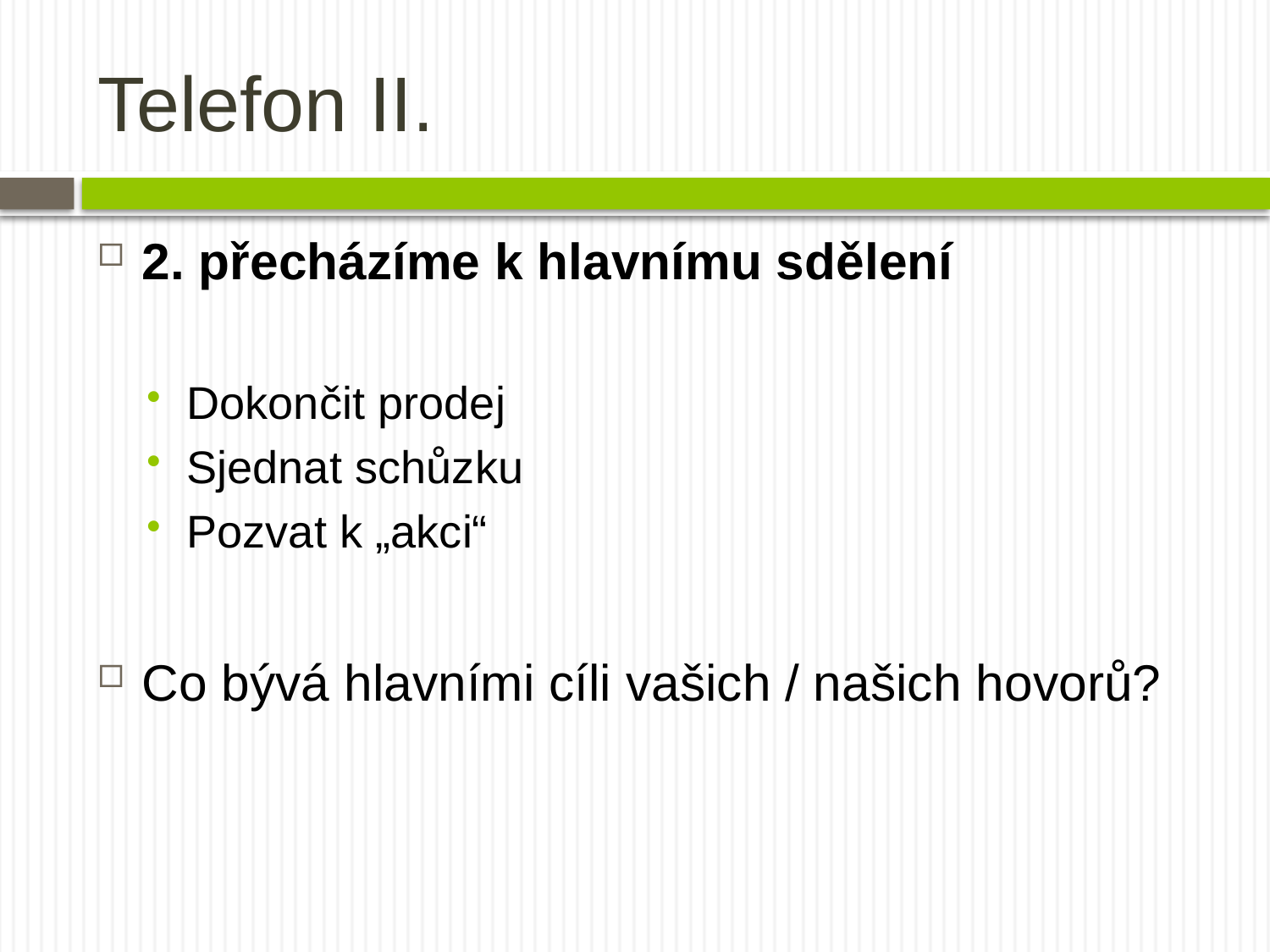

# Telefon II.
2. přecházíme k hlavnímu sdělení

Dokončit prodej
Sjednat schůzku
Pozvat k „akci“

Co bývá hlavními cíli vašich / našich hovorů?